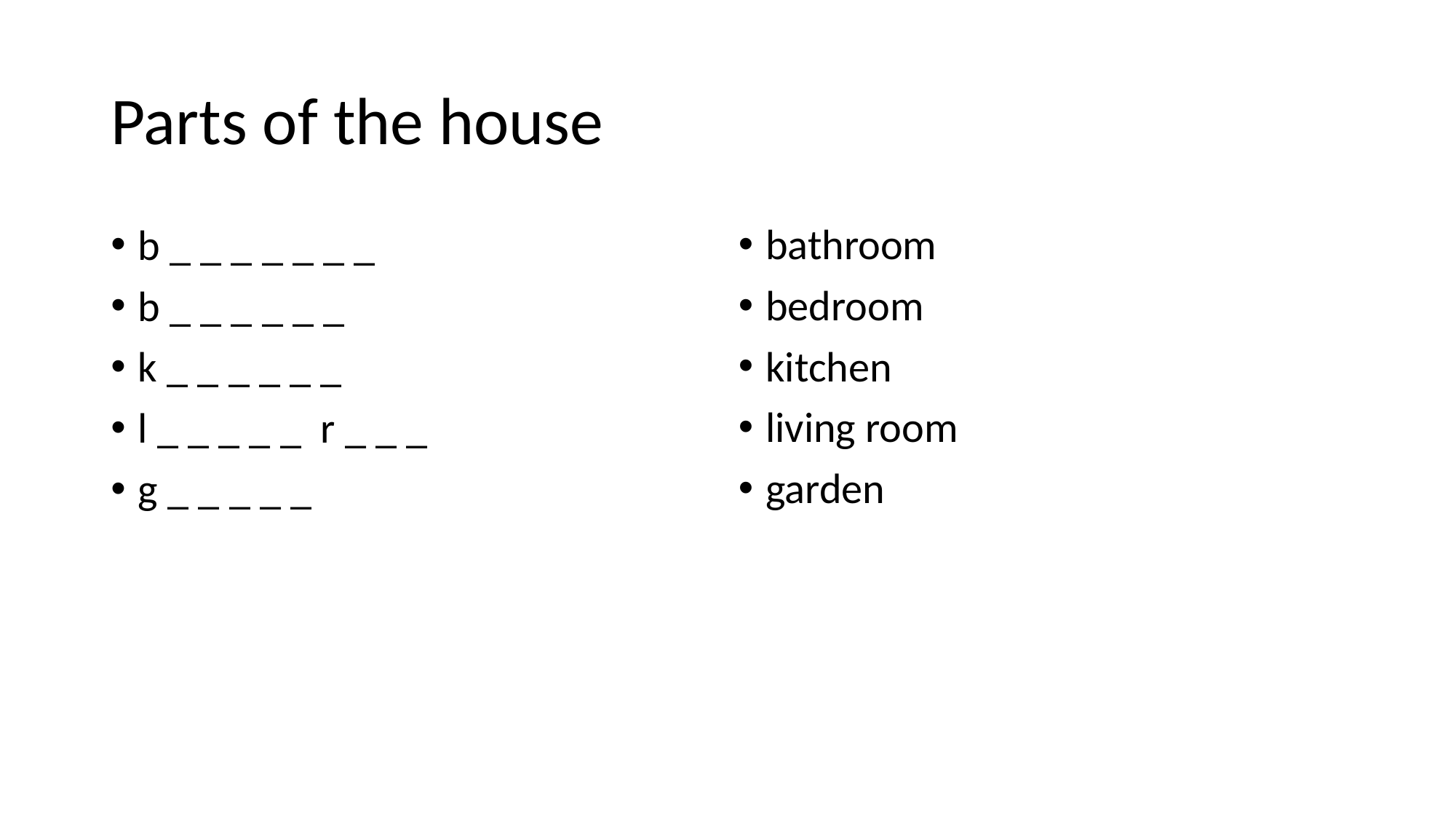

# Parts of the house
bathroom
bedroom
kitchen
living room
garden
b _ _ _ _ _ _ _
b _ _ _ _ _ _
k _ _ _ _ _ _
l _ _ _ _ _  r _ _ _
g _ _ _ _ _